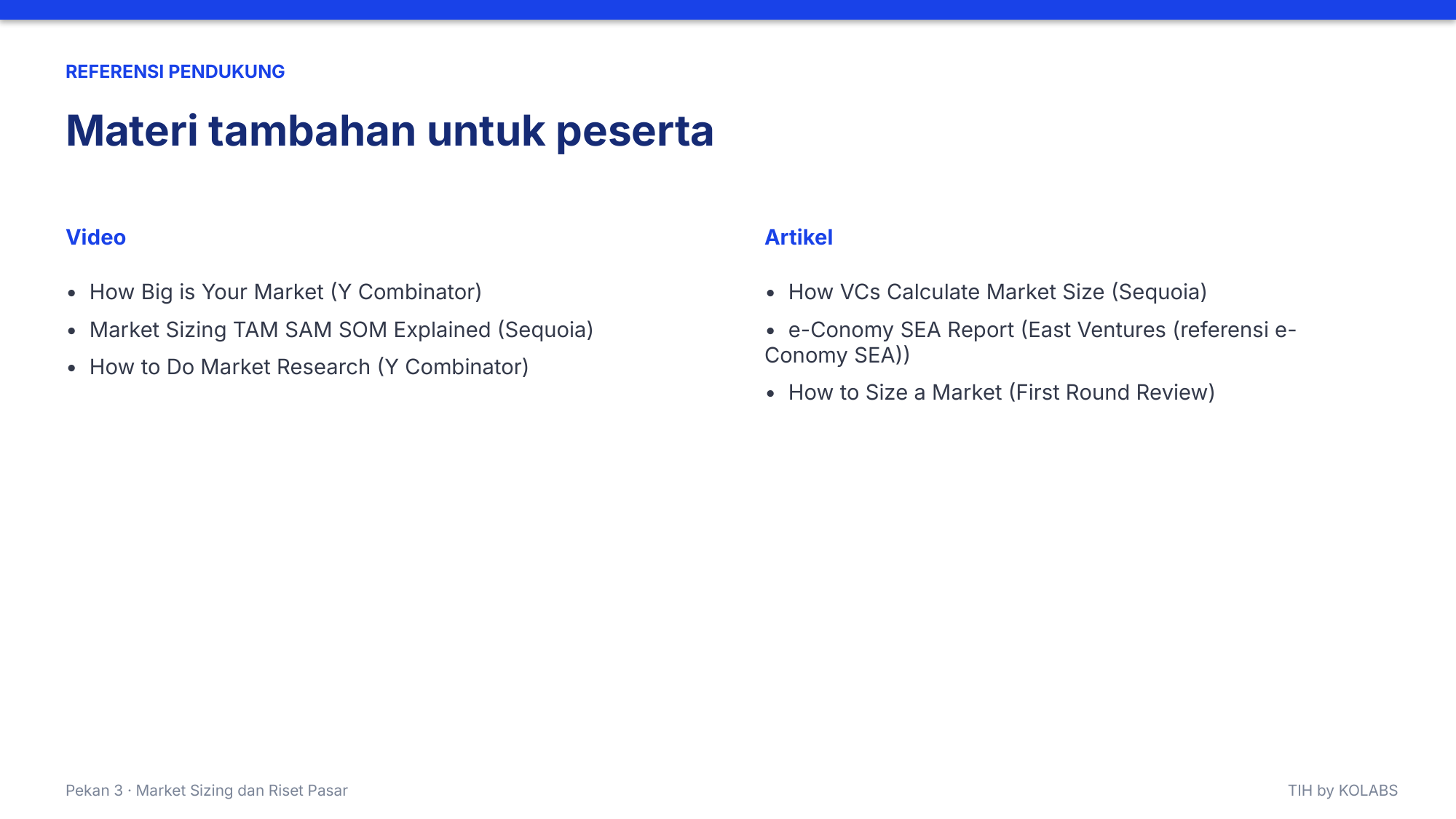

REFERENSI PENDUKUNG
Materi tambahan untuk peserta
Video
Artikel
•  How Big is Your Market (Y Combinator)
•  Market Sizing TAM SAM SOM Explained (Sequoia)
•  How to Do Market Research (Y Combinator)
•  How VCs Calculate Market Size (Sequoia)
•  e-Conomy SEA Report (East Ventures (referensi e-Conomy SEA))
•  How to Size a Market (First Round Review)
Pekan 3 · Market Sizing dan Riset Pasar
TIH by KOLABS